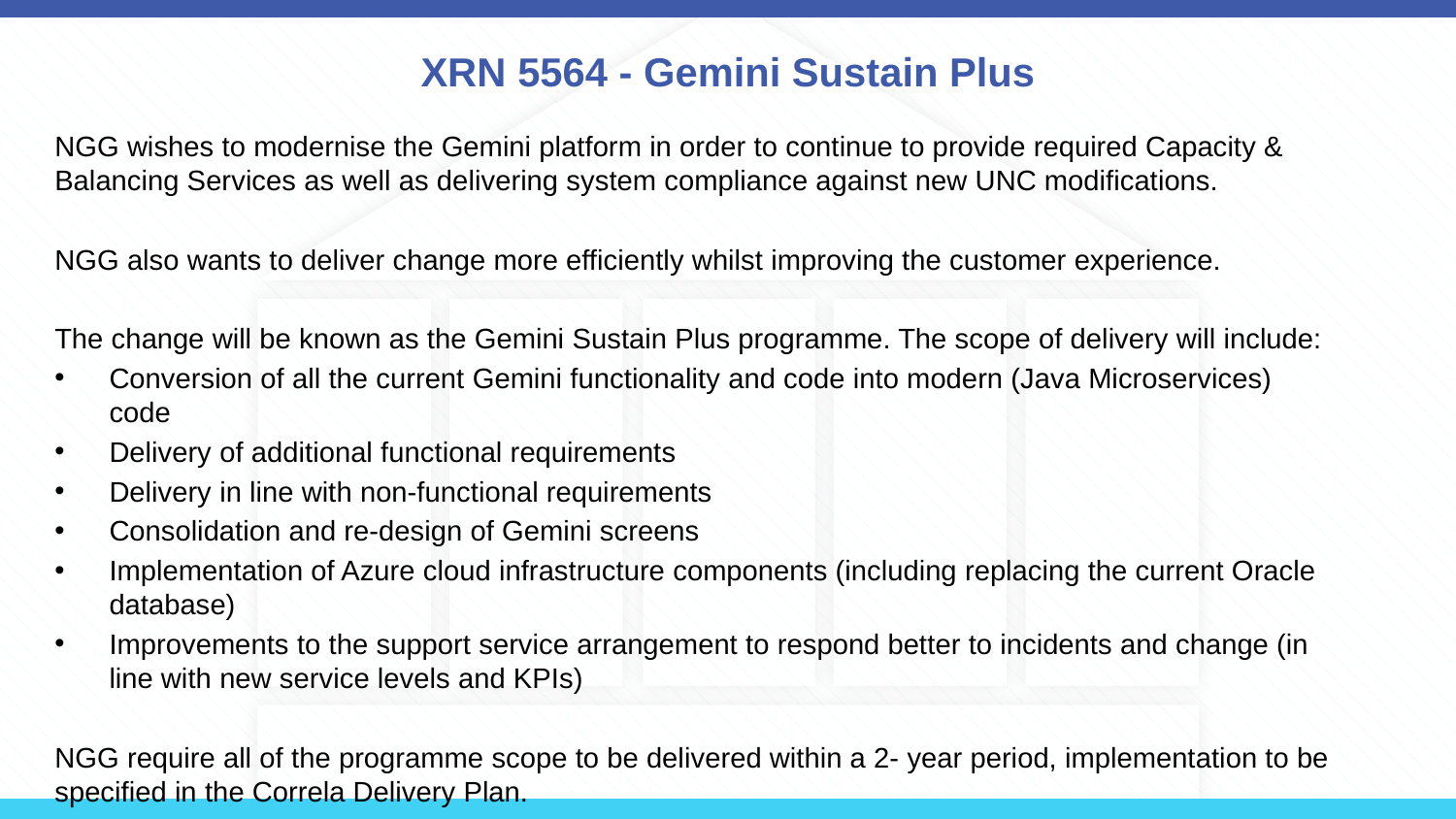

# XRN 5564 - Gemini Sustain Plus
NGG wishes to modernise the Gemini platform in order to continue to provide required Capacity & Balancing Services as well as delivering system compliance against new UNC modifications.

NGG also wants to deliver change more efficiently whilst improving the customer experience.

The change will be known as the Gemini Sustain Plus programme. The scope of delivery will include:
Conversion of all the current Gemini functionality and code into modern (Java Microservices) code
Delivery of additional functional requirements
Delivery in line with non-functional requirements
Consolidation and re-design of Gemini screens
Implementation of Azure cloud infrastructure components (including replacing the current Oracle database)
Improvements to the support service arrangement to respond better to incidents and change (in line with new service levels and KPIs)

NGG require all of the programme scope to be delivered within a 2- year period, implementation to be specified in the Correla Delivery Plan.